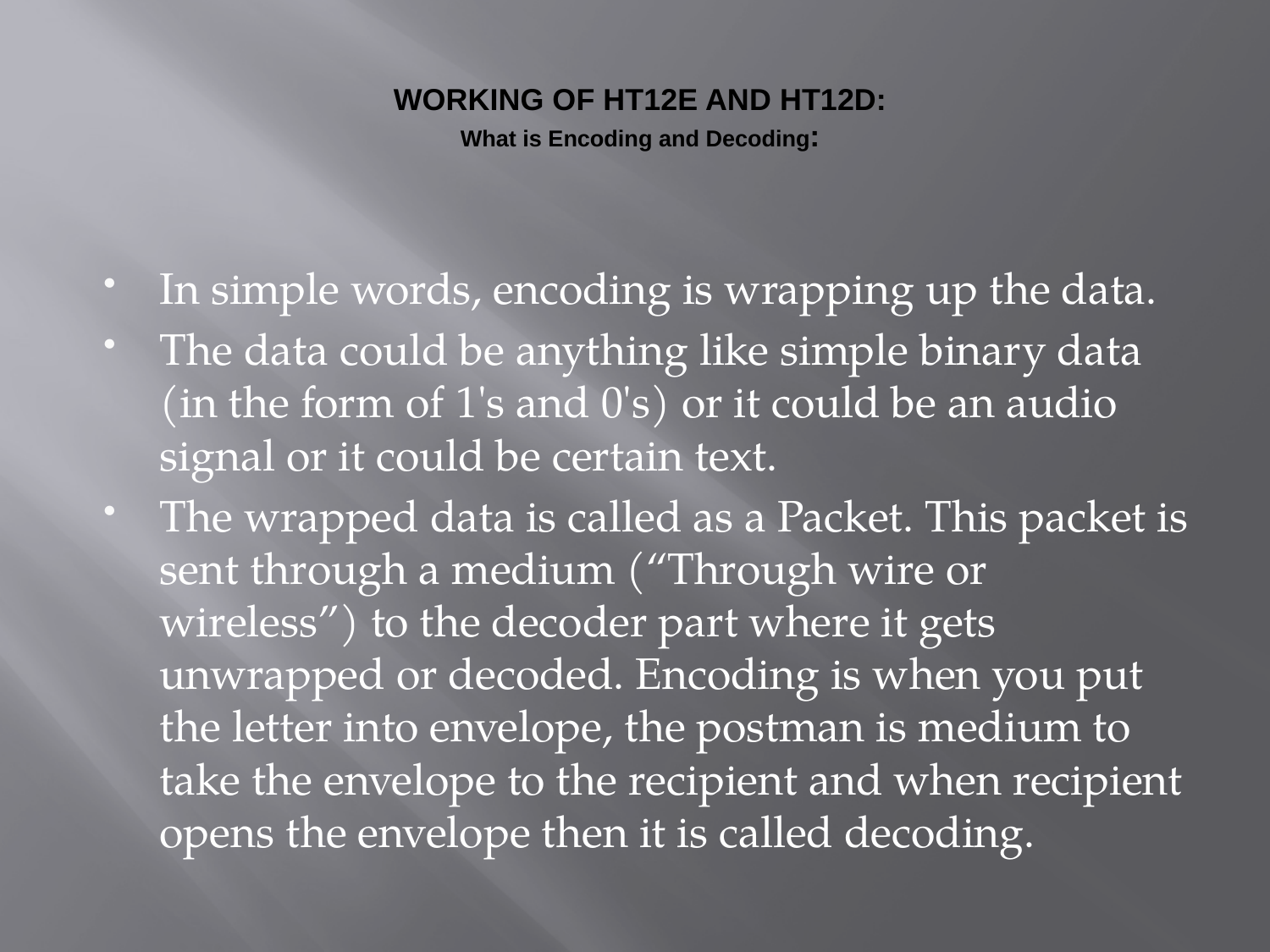

# WORKING OF HT12E AND HT12D: What is Encoding and Decoding:
In simple words, encoding is wrapping up the data.
The data could be anything like simple binary data (in the form of 1's and 0's) or it could be an audio signal or it could be certain text.
The wrapped data is called as a Packet. This packet is sent through a medium (“Through wire or wireless”) to the decoder part where it gets unwrapped or decoded. Encoding is when you put the letter into envelope, the postman is medium to take the envelope to the recipient and when recipient opens the envelope then it is called decoding.